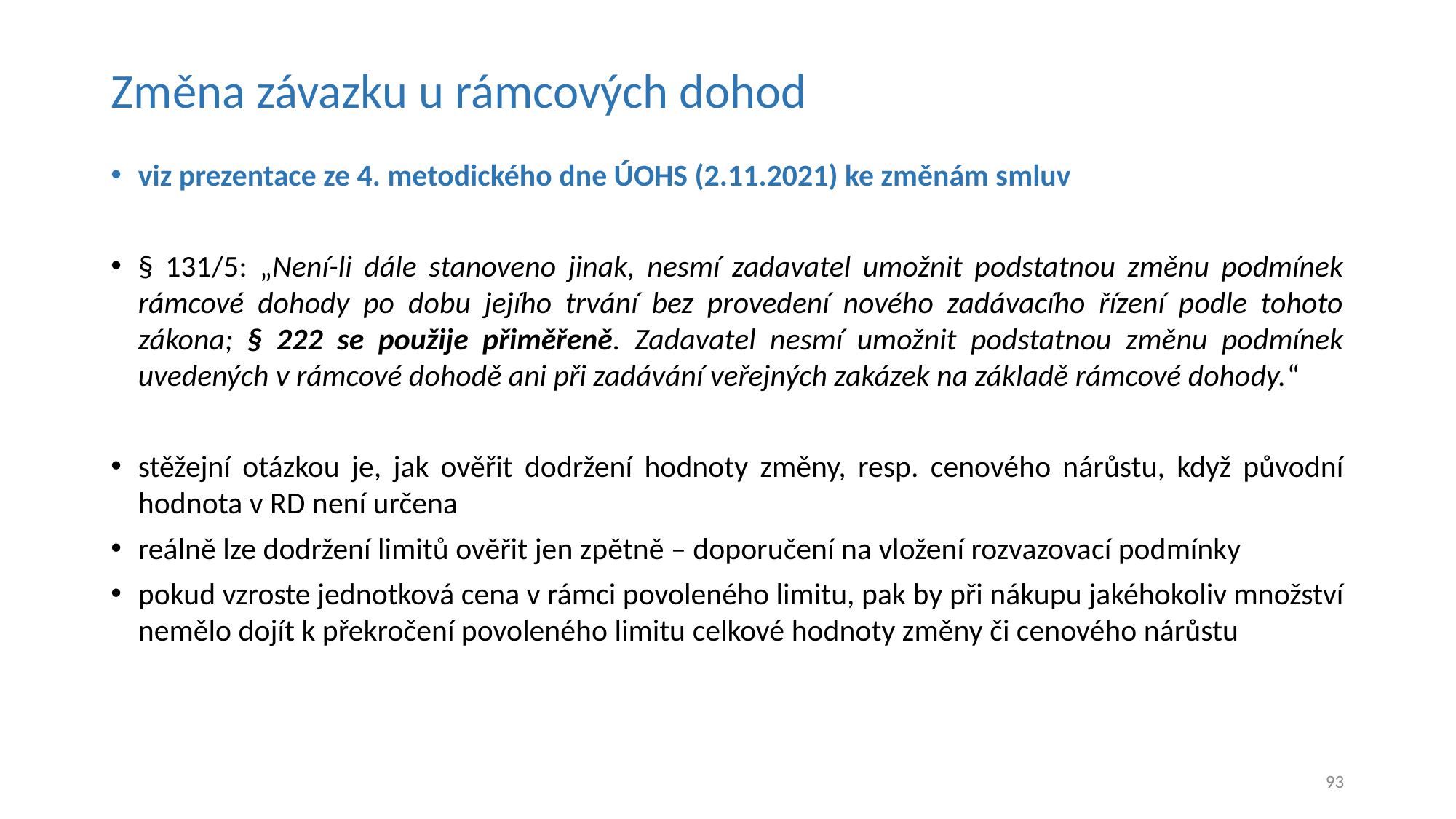

# Změna závazku u rámcových dohod
viz prezentace ze 4. metodického dne ÚOHS (2.11.2021) ke změnám smluv

§ 131/5: „Není-li dále stanoveno jinak, nesmí zadavatel umožnit podstatnou změnu podmínek rámcové dohody po dobu jejího trvání bez provedení nového zadávacího řízení podle tohoto zákona; § 222 se použije přiměřeně. Zadavatel nesmí umožnit podstatnou změnu podmínek uvedených v rámcové dohodě ani při zadávání veřejných zakázek na základě rámcové dohody.“

stěžejní otázkou je, jak ověřit dodržení hodnoty změny, resp. cenového nárůstu, když původní hodnota v RD není určena
reálně lze dodržení limitů ověřit jen zpětně – doporučení na vložení rozvazovací podmínky
pokud vzroste jednotková cena v rámci povoleného limitu, pak by při nákupu jakéhokoliv množství nemělo dojít k překročení povoleného limitu celkové hodnoty změny či cenového nárůstu
93